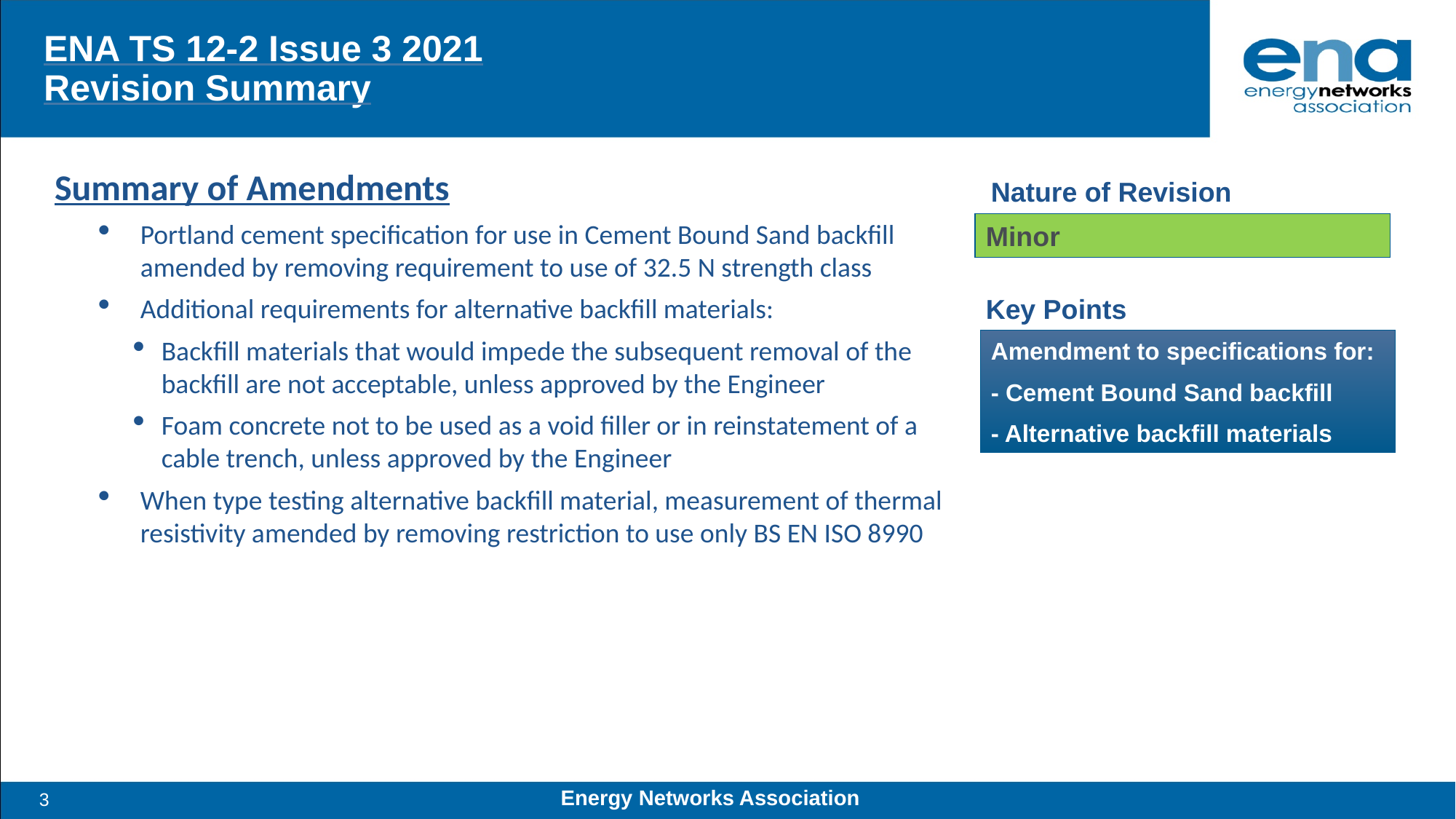

# ENA TS 12-2 Issue 3 2021 Revision Summary
Summary of Amendments
Portland cement specification for use in Cement Bound Sand backfill amended by removing requirement to use of 32.5 N strength class
Additional requirements for alternative backfill materials:
Backfill materials that would impede the subsequent removal of the backfill are not acceptable, unless approved by the Engineer
Foam concrete not to be used as a void filler or in reinstatement of a cable trench, unless approved by the Engineer
When type testing alternative backfill material, measurement of thermal resistivity amended by removing restriction to use only BS EN ISO 8990
Nature of Revision
Minor
Key Points
Amendment to specifications for:
- Cement Bound Sand backfill
- Alternative backfill materials